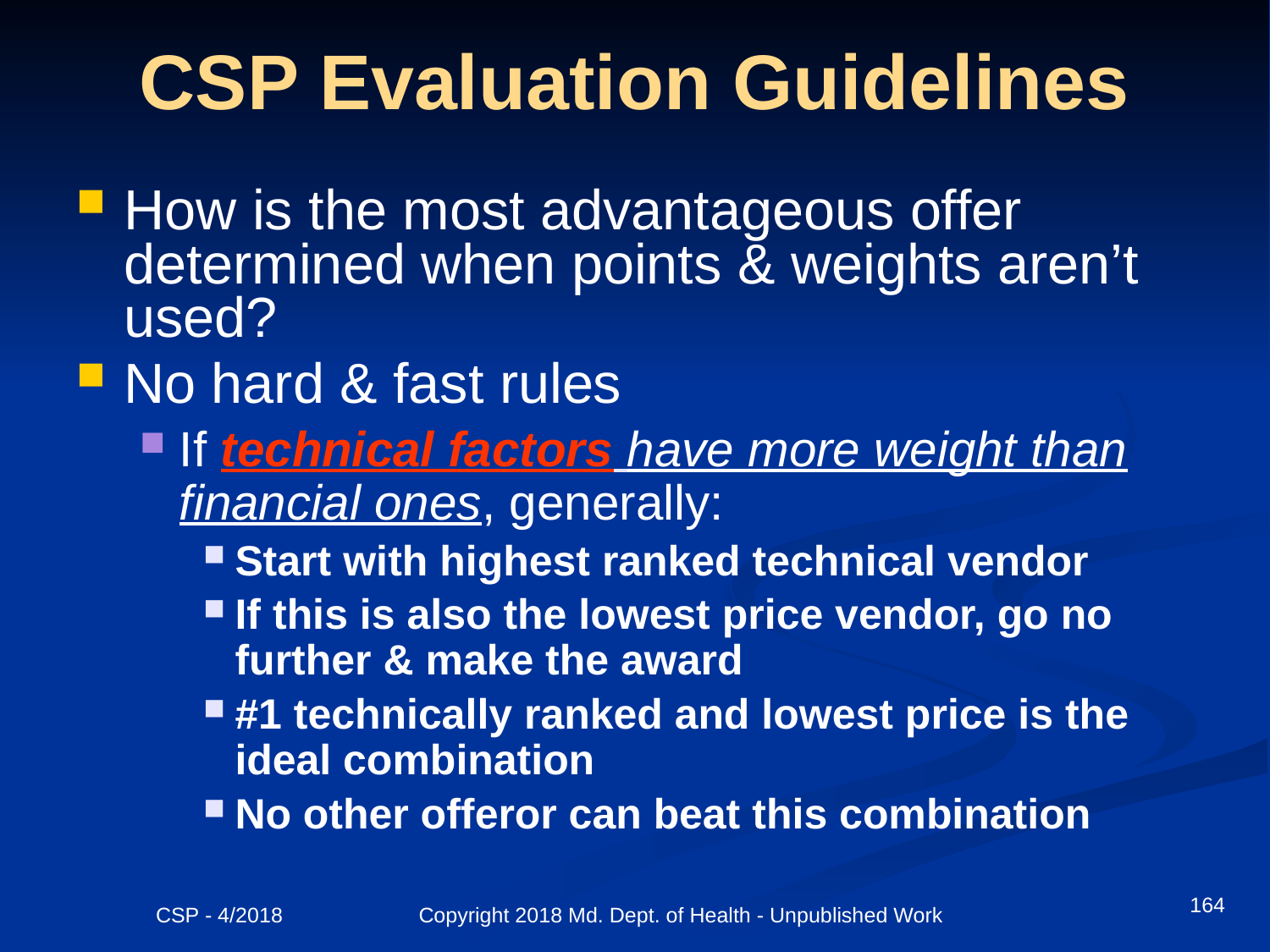

# CSP Evaluation Guidelines
How is the most advantageous offer determined when points & weights aren’t used?
No hard & fast rules
If technical factors have more weight than financial ones, generally:
Start with highest ranked technical vendor
If this is also the lowest price vendor, go no further & make the award
#1 technically ranked and lowest price is the ideal combination
No other offeror can beat this combination
164
CSP - 4/2018                       Copyright 2018 Md. Dept. of Health - Unpublished Work